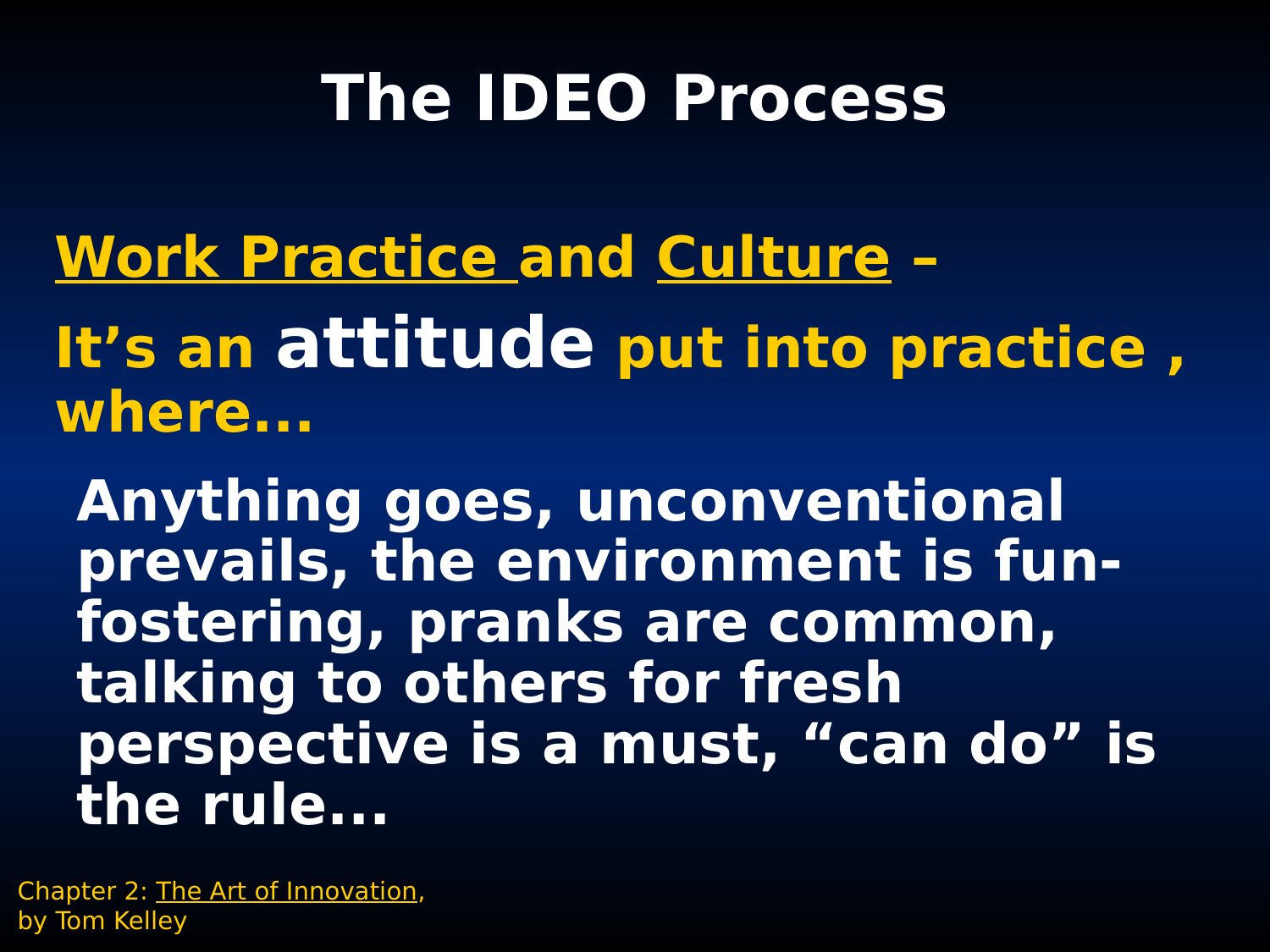

# The IDEO Process
Work Practice and Culture –
It’s an attitude put into practice , where...
Anything goes, unconventional prevails, the environment is fun-fostering, pranks are common, talking to others for fresh perspective is a must, “can do” is the rule...

Chapter 2: The Art of Innovation,
by Tom Kelley